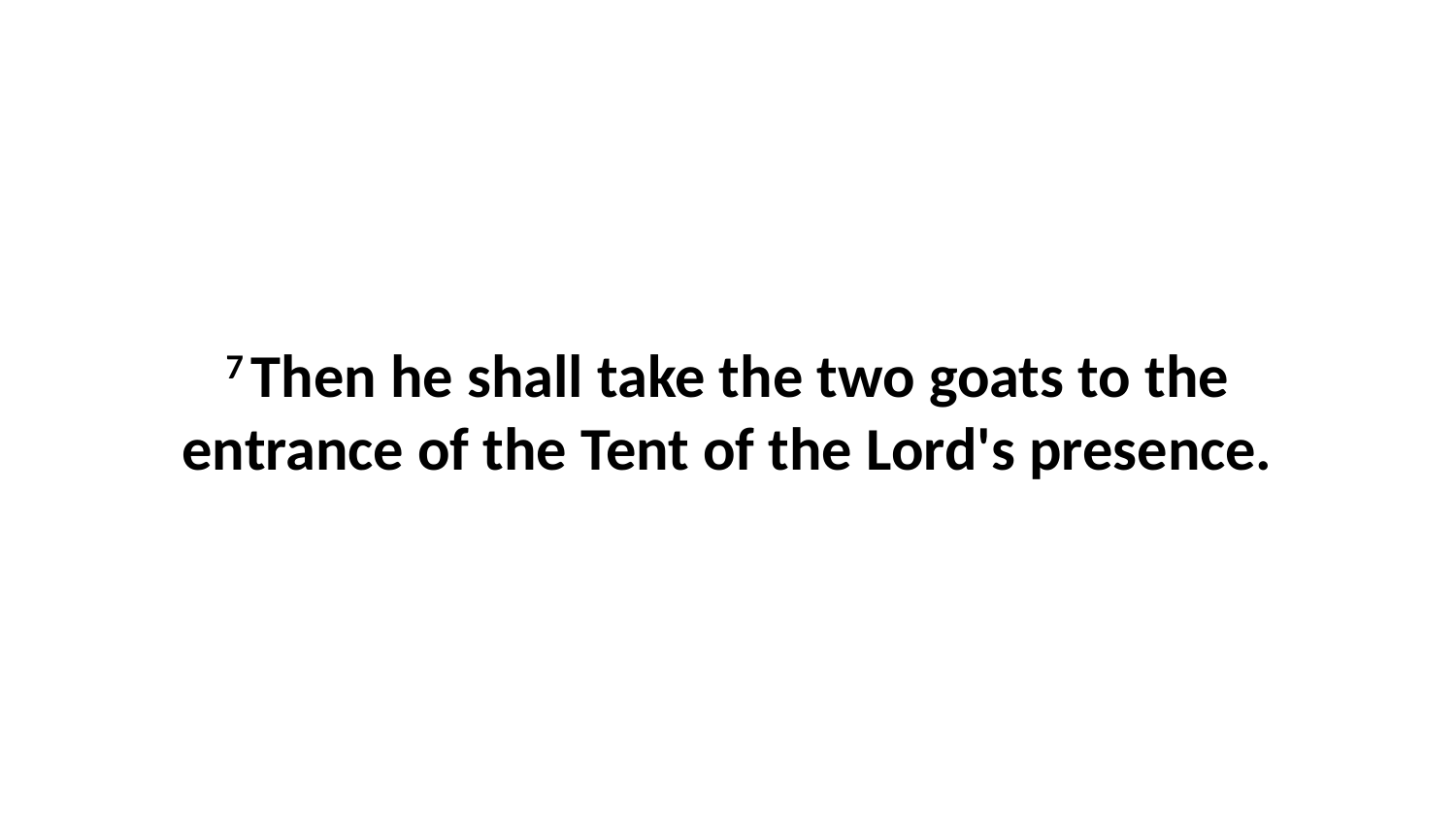

7 Then he shall take the two goats to the entrance of the Tent of the Lord's presence.